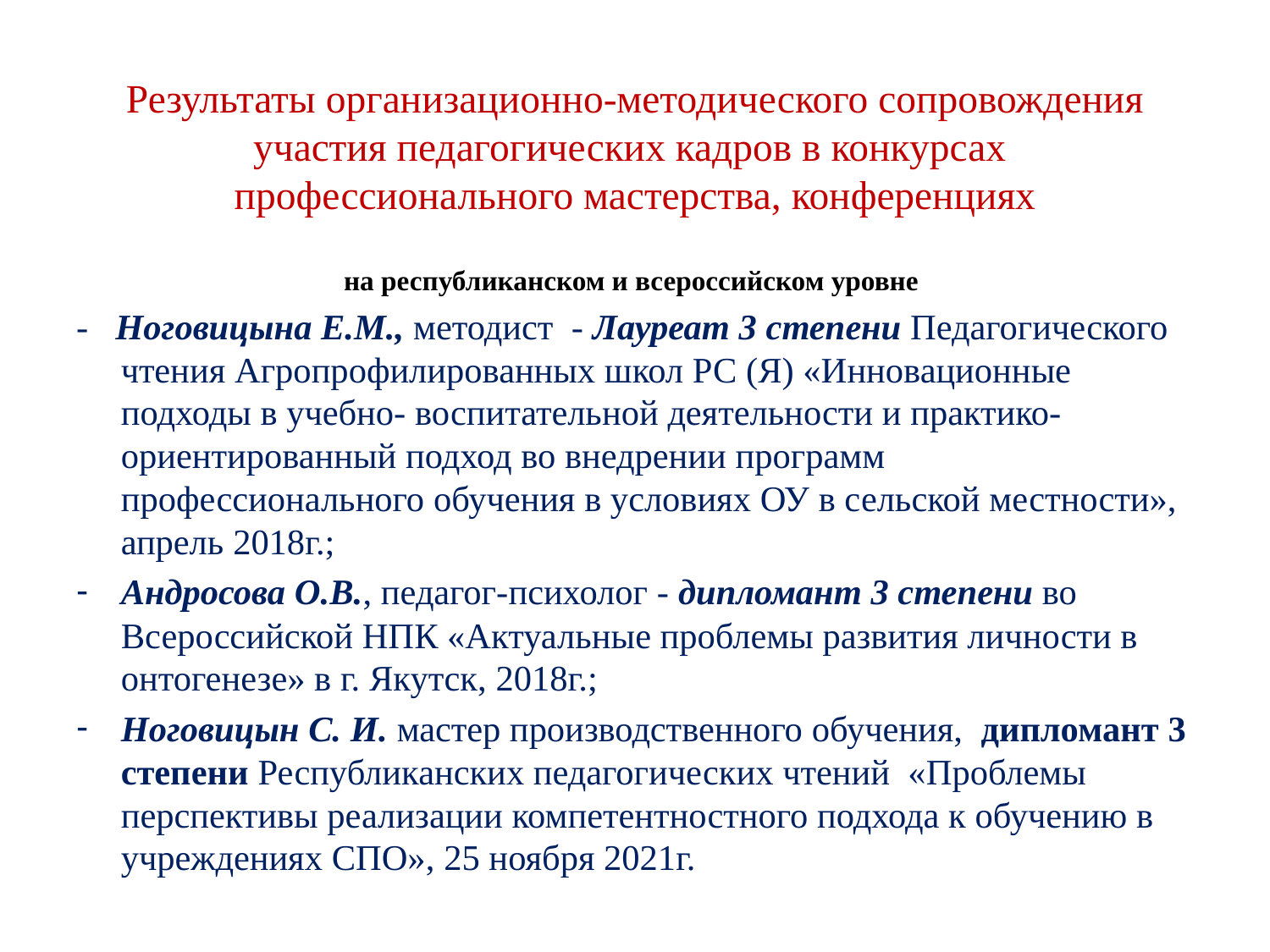

# Результаты организационно-методического сопровождения участия педагогических кадров в конкурсах профессионального мастерства, конференциях
на республиканском и всероссийском уровне
-   Ноговицына Е.М., методист  - Лауреат 3 степени Педагогического чтения Агропрофилированных школ РС (Я) «Инновационные подходы в учебно- воспитательной деятельности и практико-ориентированный подход во внедрении программ профессионального обучения в условиях ОУ в сельской местности», апрель 2018г.;
Андросова О.В., педагог-психолог - дипломант 3 степени во Всероссийской НПК «Актуальные проблемы развития личности в онтогенезе» в г. Якутск, 2018г.;
Ноговицын С. И. мастер производственного обучения,  дипломант 3 степени Республиканских педагогических чтений  «Проблемы перспективы реализации компетентностного подхода к обучению в учреждениях СПО», 25 ноября 2021г.